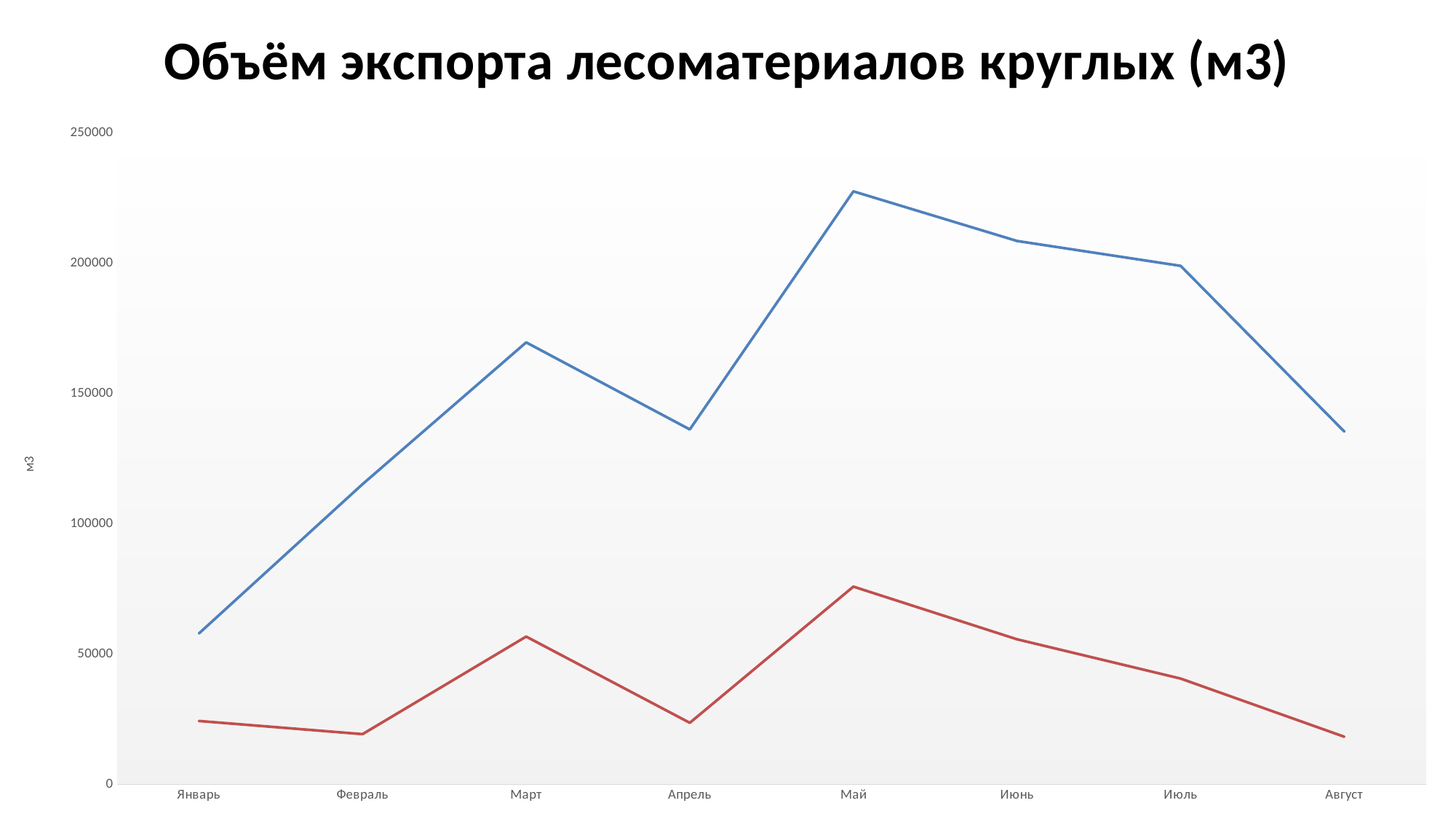

### Chart: Объём экспорта лесоматериалов круглых (м3)

| Category | Объём экспорта лесоматеиалов круглых (м3) 2021 год. | Объём экспорта лесоматеиалов круглых (м3) 2022 год. |
|---|---|---|
| Январь | 57947.85 | 24376.0 |
| Февраль | 115217.0 | 19334.0 |
| Март | 169623.82 | 56752.39 |
| Апрель | 136208.0 | 23671.0 |
| Май | 227541.0 | 75921.0 |
| Июнь | 208521.0 | 55716.0 |
| Июль | 198976.0 | 40646.0 |
| Август | 135401.0 | 18334.0 |
#